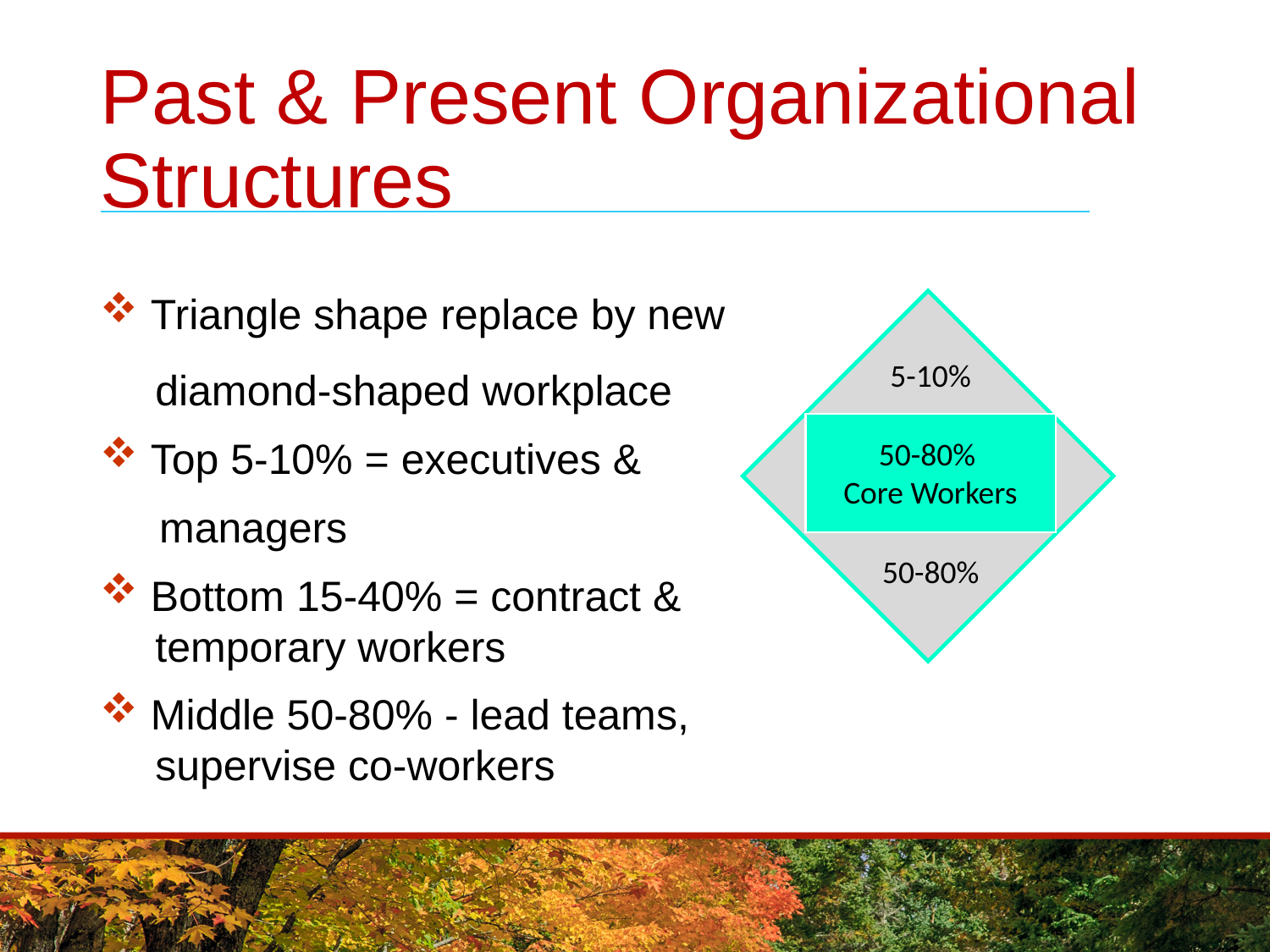

# Past & Present Organizational Structures
 Triangle shape replace by new
  diamond-shaped workplace
 Top 5-10% = executives &
     managers
 Bottom 15-40% = contract &
  temporary workers
 Middle 50-80% - lead teams,
  supervise co-workers

5-10%

50-80%
Core Workers
50-80%